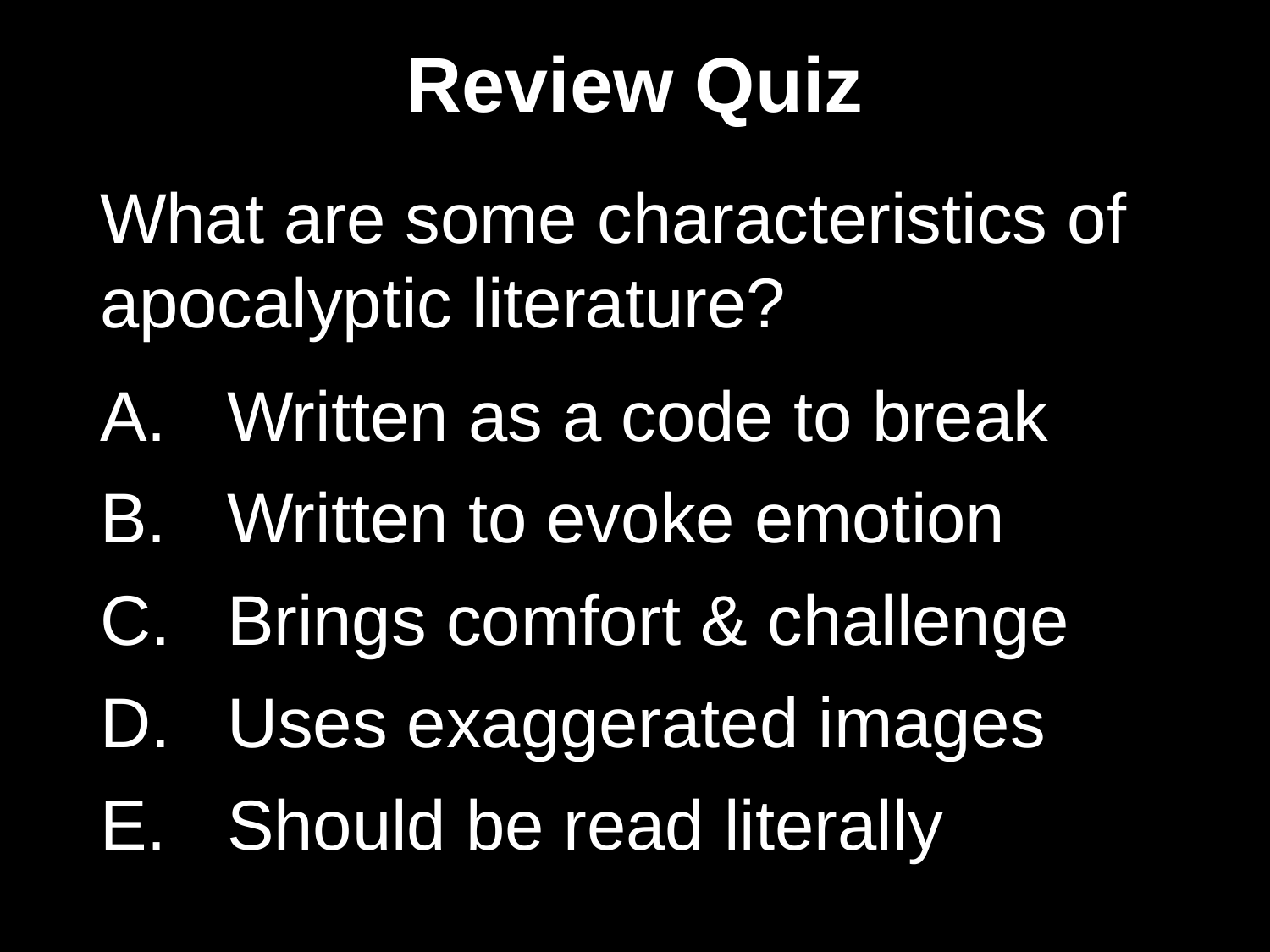

# Review Quiz
What are some characteristics of apocalyptic literature?
Written as a code to break
Written to evoke emotion
Brings comfort & challenge
Uses exaggerated images
Should be read literally